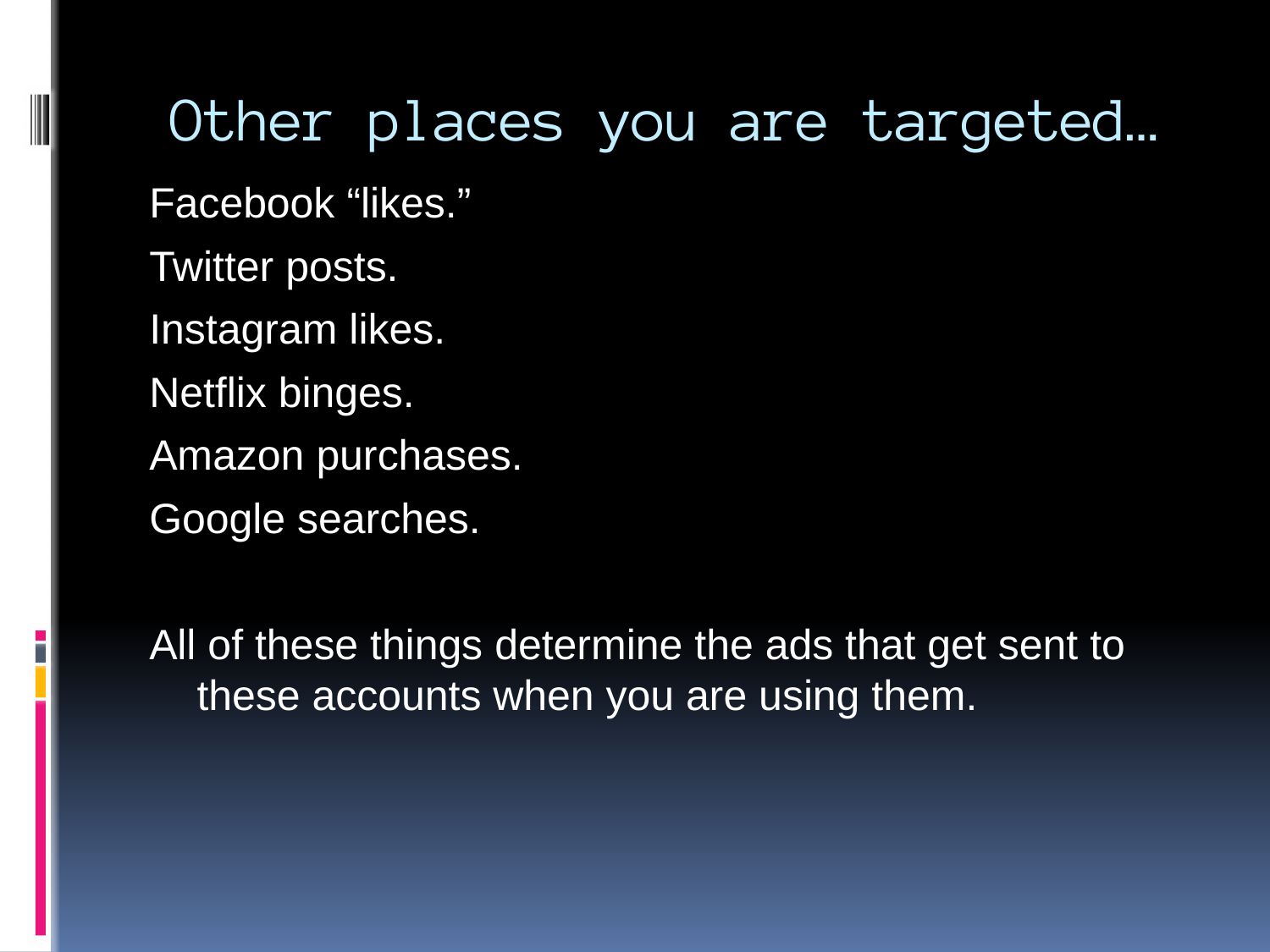

# Other places you are targeted…
Facebook “likes.”
Twitter posts.
Instagram likes.
Netflix binges.
Amazon purchases.
Google searches.

All of these things determine the ads that get sent to these accounts when you are using them.